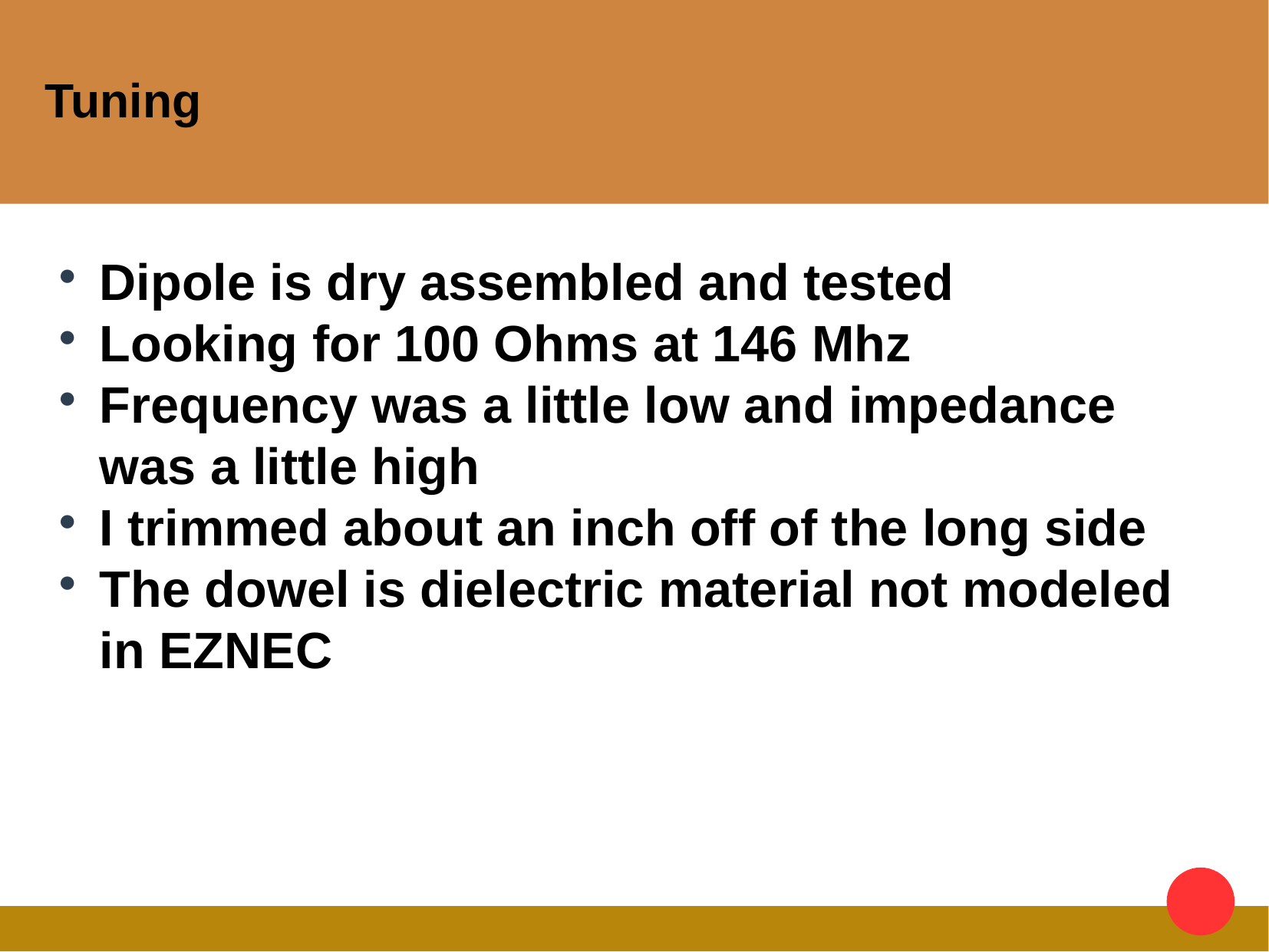

Tuning
Dipole is dry assembled and tested
Looking for 100 Ohms at 146 Mhz
Frequency was a little low and impedance was a little high
I trimmed about an inch off of the long side
The dowel is dielectric material not modeled in EZNEC